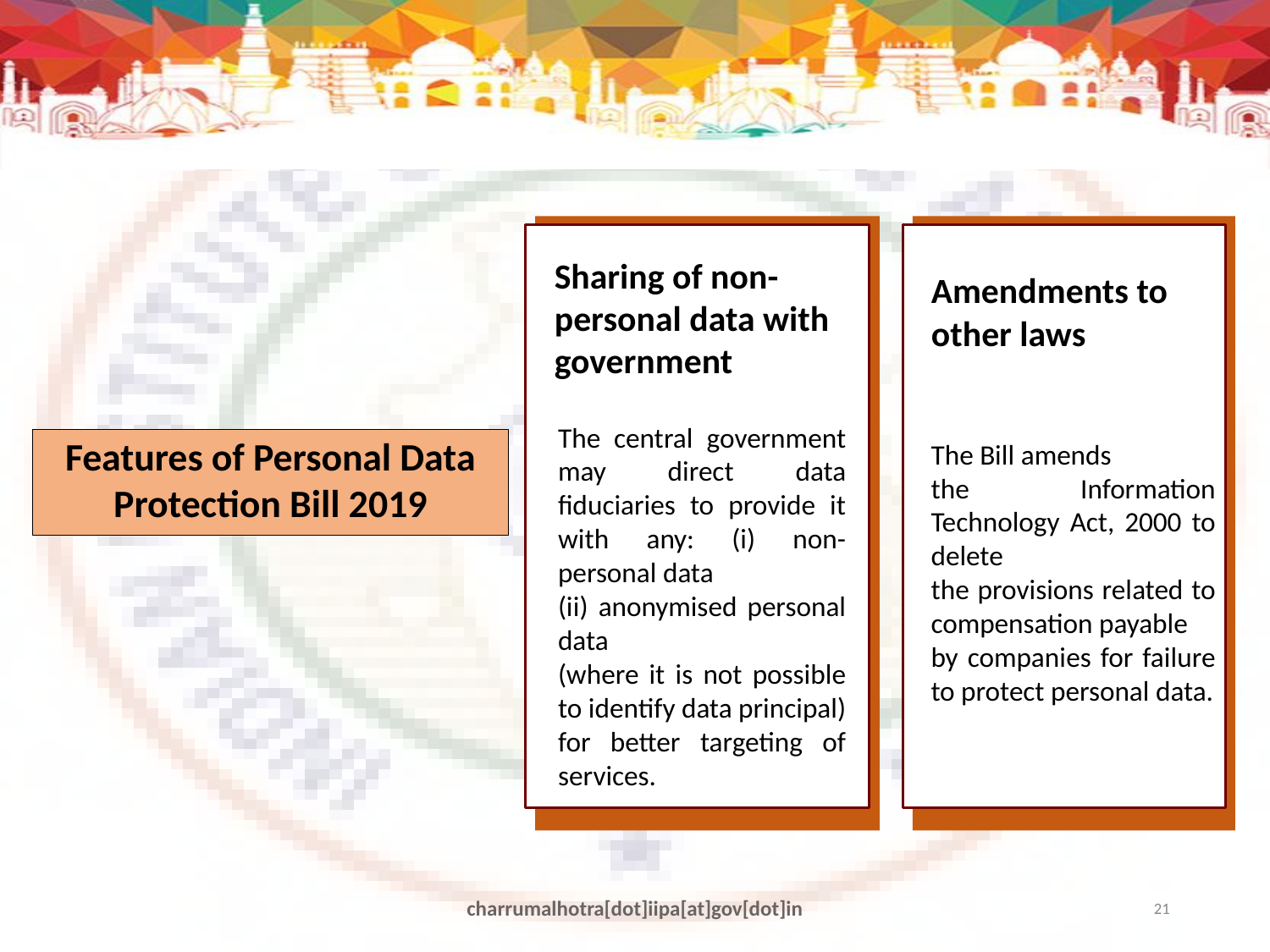

Sharing of non-personal data with
government
The central government may direct data fiduciaries to provide it with any: (i) non-personal data
(ii) anonymised personal data
(where it is not possible to identify data principal) for better targeting of services.

Amendments to other laws
The Bill amends
the Information Technology Act, 2000 to delete
the provisions related to compensation payable
by companies for failure to protect personal data.
# Features of Personal Data Protection Bill 2019
charrumalhotra[dot]iipa[at]gov[dot]in
21